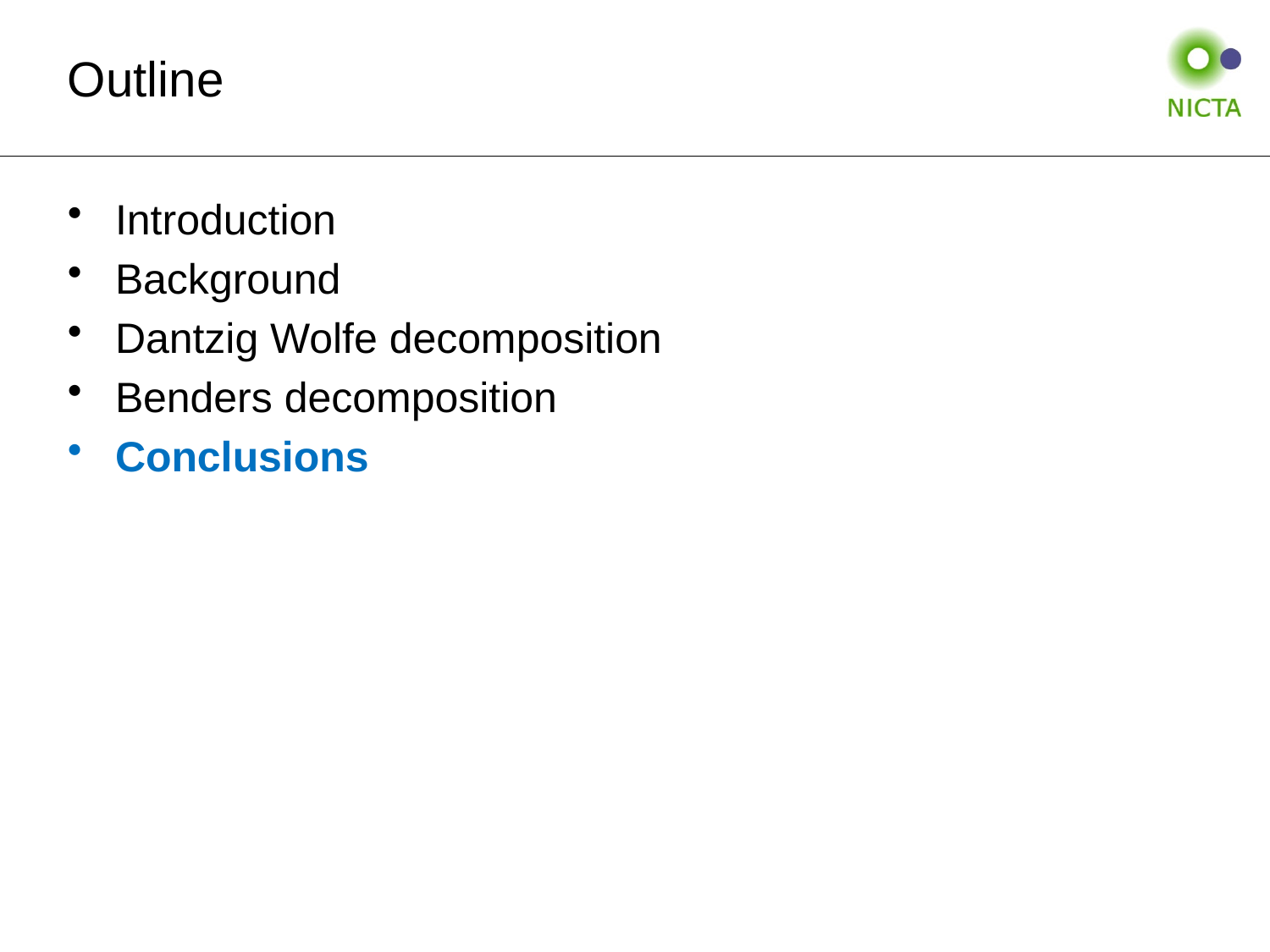

# Outline
Introduction
Background
Dantzig Wolfe decomposition
Benders decomposition
Conclusions